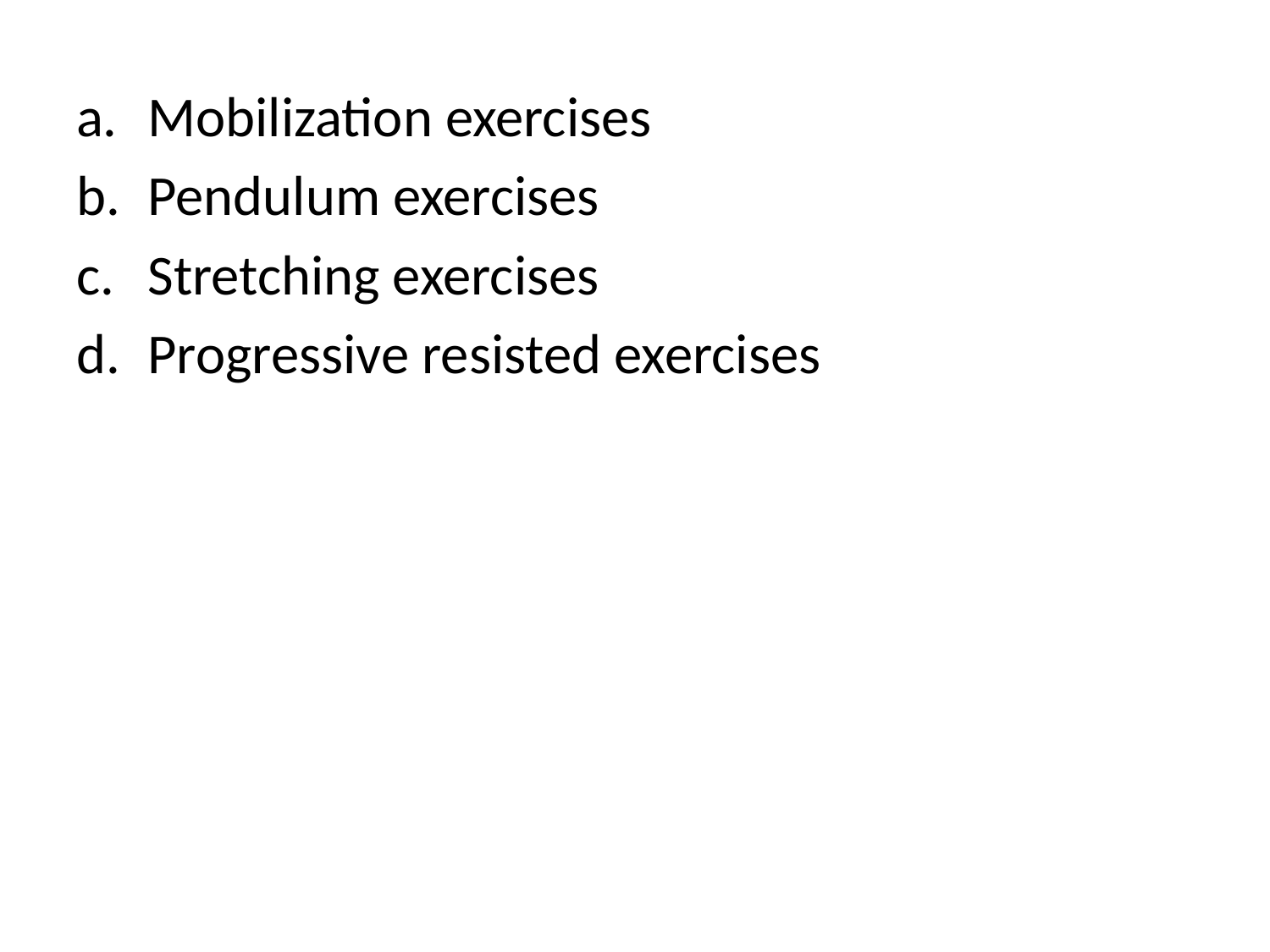

Mobilization exercises
Pendulum exercises
Stretching exercises
Progressive resisted exercises